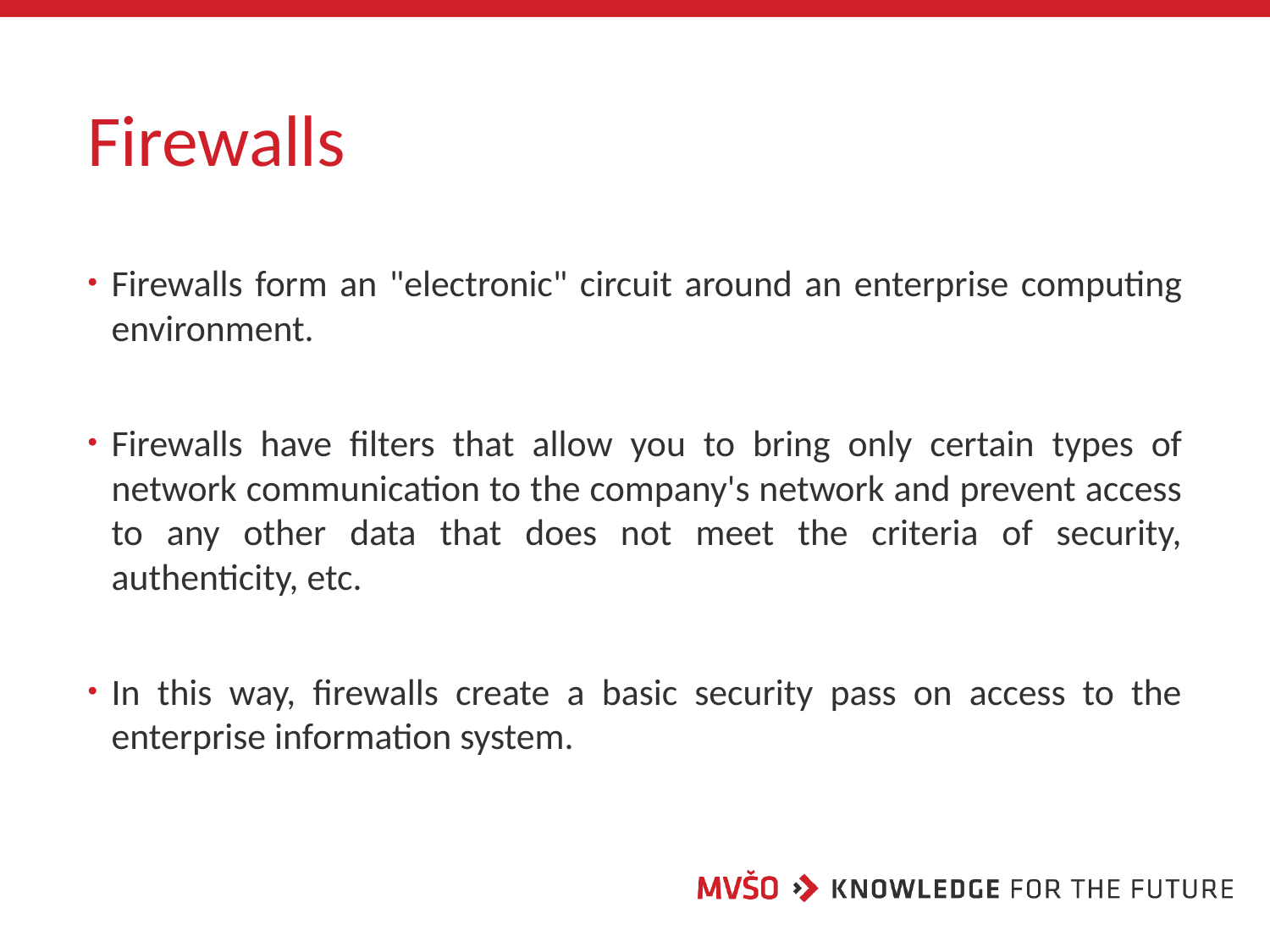

# Firewalls
Firewalls form an "electronic" circuit around an enterprise computing environment.

Firewalls have filters that allow you to bring only certain types of network communication to the company's network and prevent access to any other data that does not meet the criteria of security, authenticity, etc.

In this way, firewalls create a basic security pass on access to the enterprise information system.